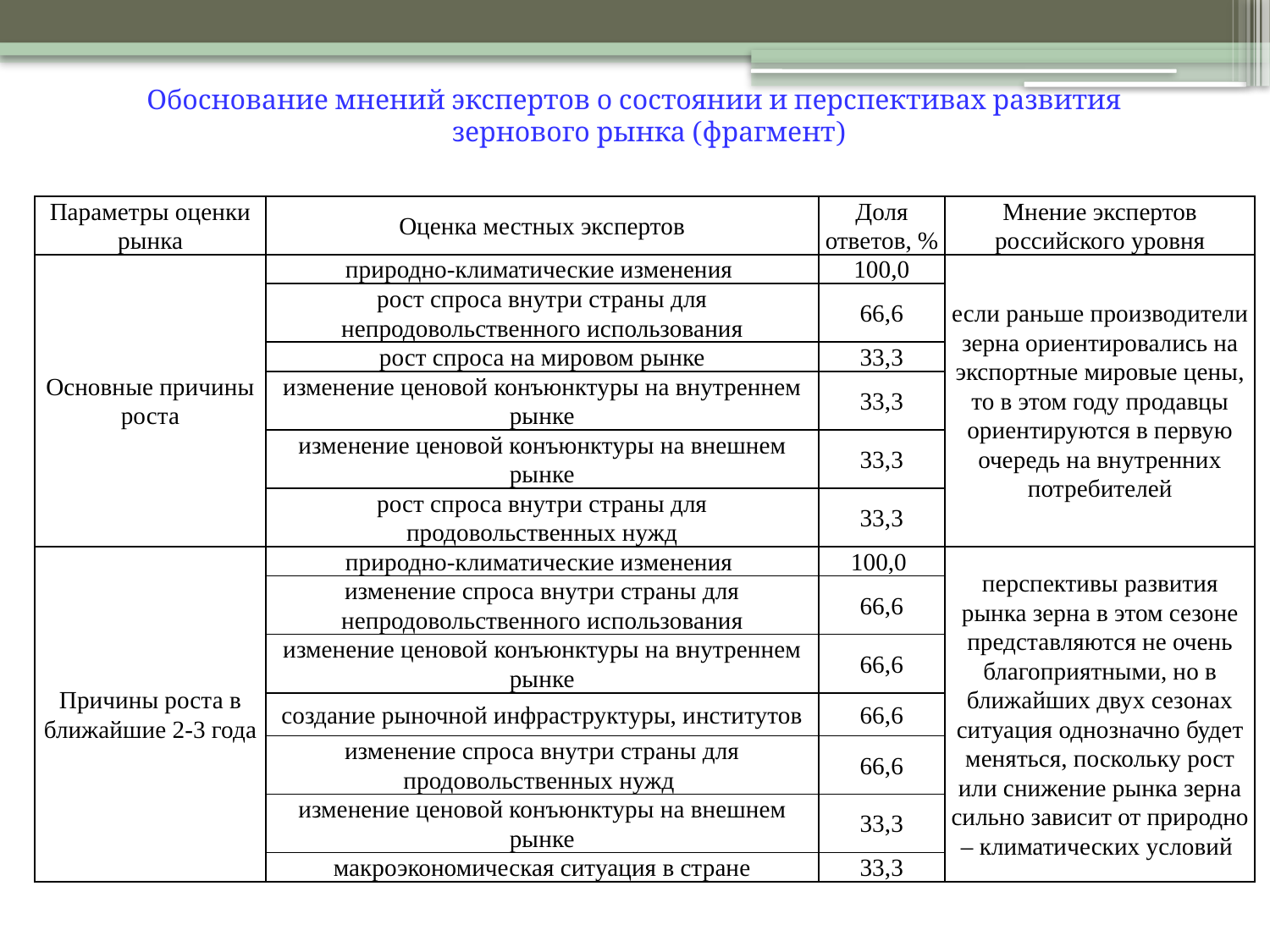

Обоснование мнений экспертов о состоянии и перспективах развития зернового рынка (фрагмент)

| Параметры оценки рынка | Оценка местных экспертов | Доля ответов, % | Мнение экспертов российского уровня |
| --- | --- | --- | --- |
| Основные причины роста | природно-климатические изменения | 100,0 | если раньше производители зерна ориентировались на экспортные мировые цены, то в этом году продавцы ориентируются в первую очередь на внутренних потребителей |
|  | рост спроса внутри страны для непродовольственного использования | 66,6 |  |
|  | рост спроса на мировом рынке | 33,3 |  |
|  | изменение ценовой конъюнктуры на внутреннем рынке | 33,3 |  |
|  | изменение ценовой конъюнктуры на внешнем рынке | 33,3 |  |
|  | рост спроса внутри страны для продовольственных нужд | 33,3 |  |
| Причины роста в ближайшие 2-3 года | природно-климатические изменения | 100,0 | перспективы развития рынка зерна в этом сезоне представляются не очень благоприятными, но в ближайших двух сезонах ситуация однозначно будет меняться, поскольку рост или снижение рынка зерна сильно зависит от природно – климатических условий |
|  | изменение спроса внутри страны для непродовольственного использования | 66,6 |  |
|  | изменение ценовой конъюнктуры на внутреннем рынке | 66,6 |  |
|  | создание рыночной инфраструктуры, институтов | 66,6 |  |
|  | изменение спроса внутри страны для продовольственных нужд | 66,6 |  |
|  | изменение ценовой конъюнктуры на внешнем рынке | 33,3 |  |
|  | макроэкономическая ситуация в стране | 33,3 |  |